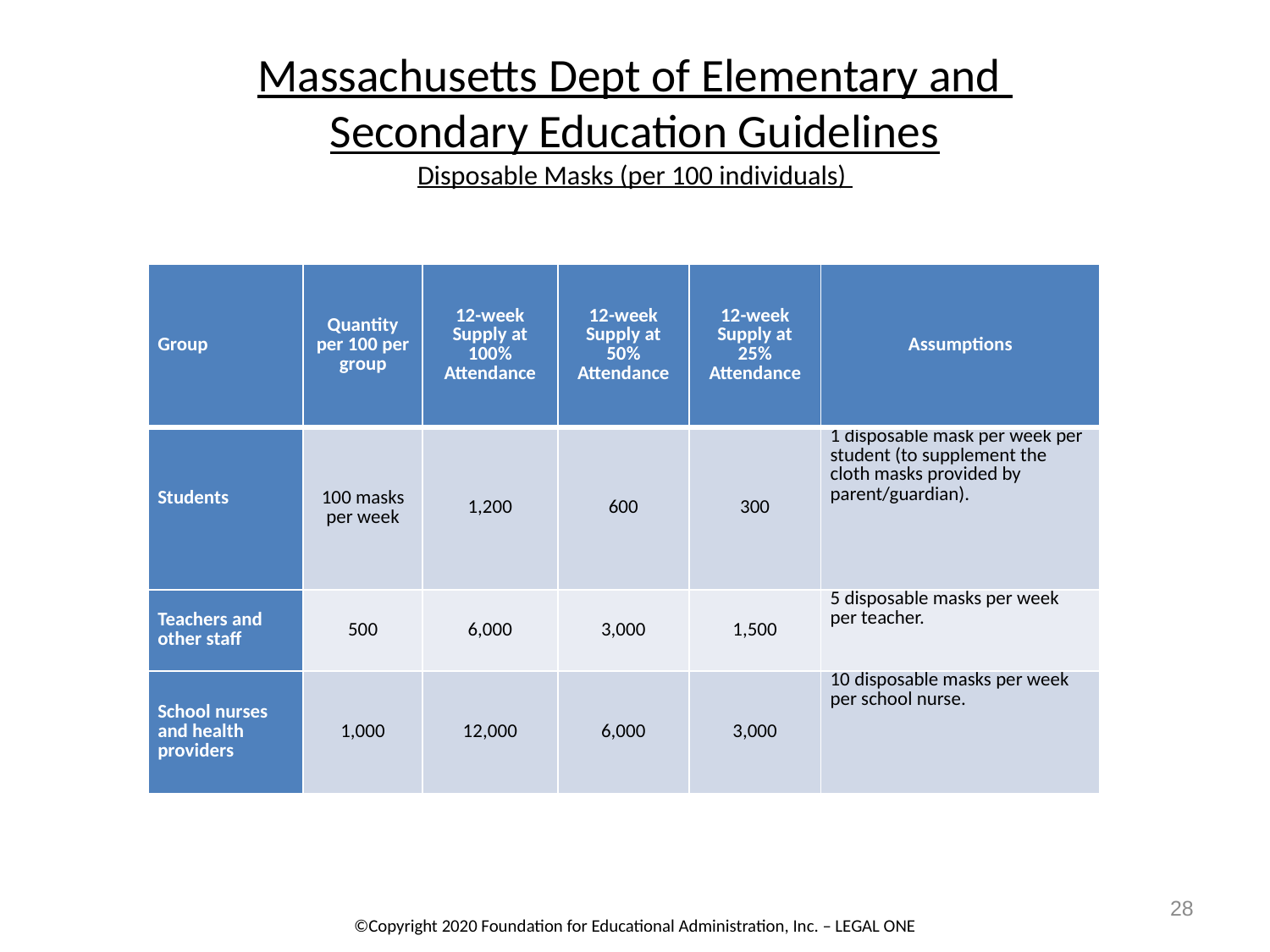

# Massachusetts Dept of Elementary and Secondary Education Guidelines Disposable Masks (per 100 individuals)
| Group | Quantity per 100 per group | 12-week Supply at 100% Attendance | 12-week Supply at 50% Attendance | 12-week Supply at 25% Attendance | Assumptions |
| --- | --- | --- | --- | --- | --- |
| Students | 100 masks per week | 1,200 | 600 | 300 | 1 disposable mask per week per student (to supplement the cloth masks provided by parent/guardian). |
| Teachers and other staff | 500 | 6,000 | 3,000 | 1,500 | 5 disposable masks per week per teacher. |
| School nurses and health providers | 1,000 | 12,000 | 6,000 | 3,000 | 10 disposable masks per week per school nurse. |
28